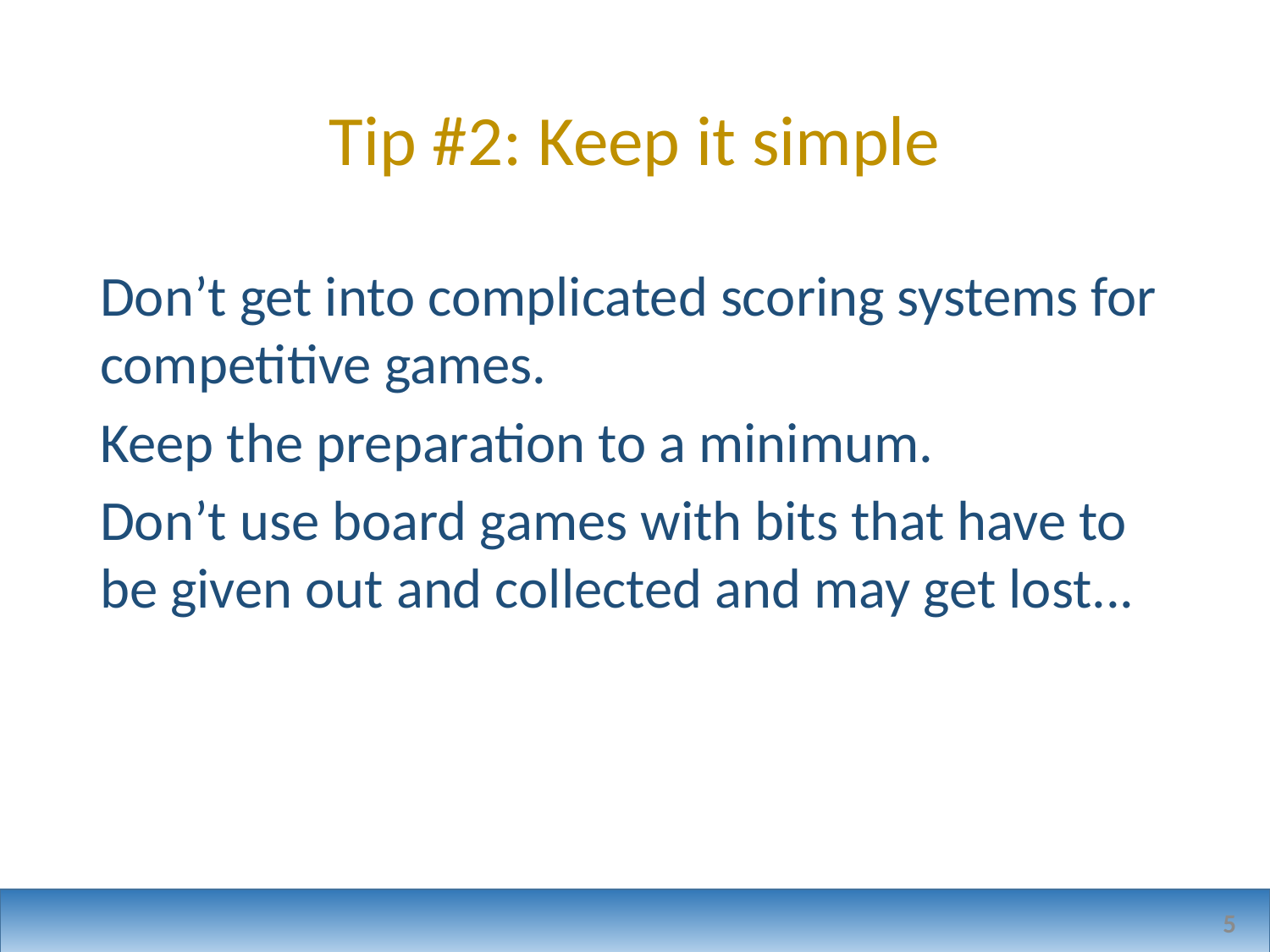

# Tip #2: Keep it simple
Don’t get into complicated scoring systems for competitive games.
Keep the preparation to a minimum.
Don’t use board games with bits that have to be given out and collected and may get lost...
5